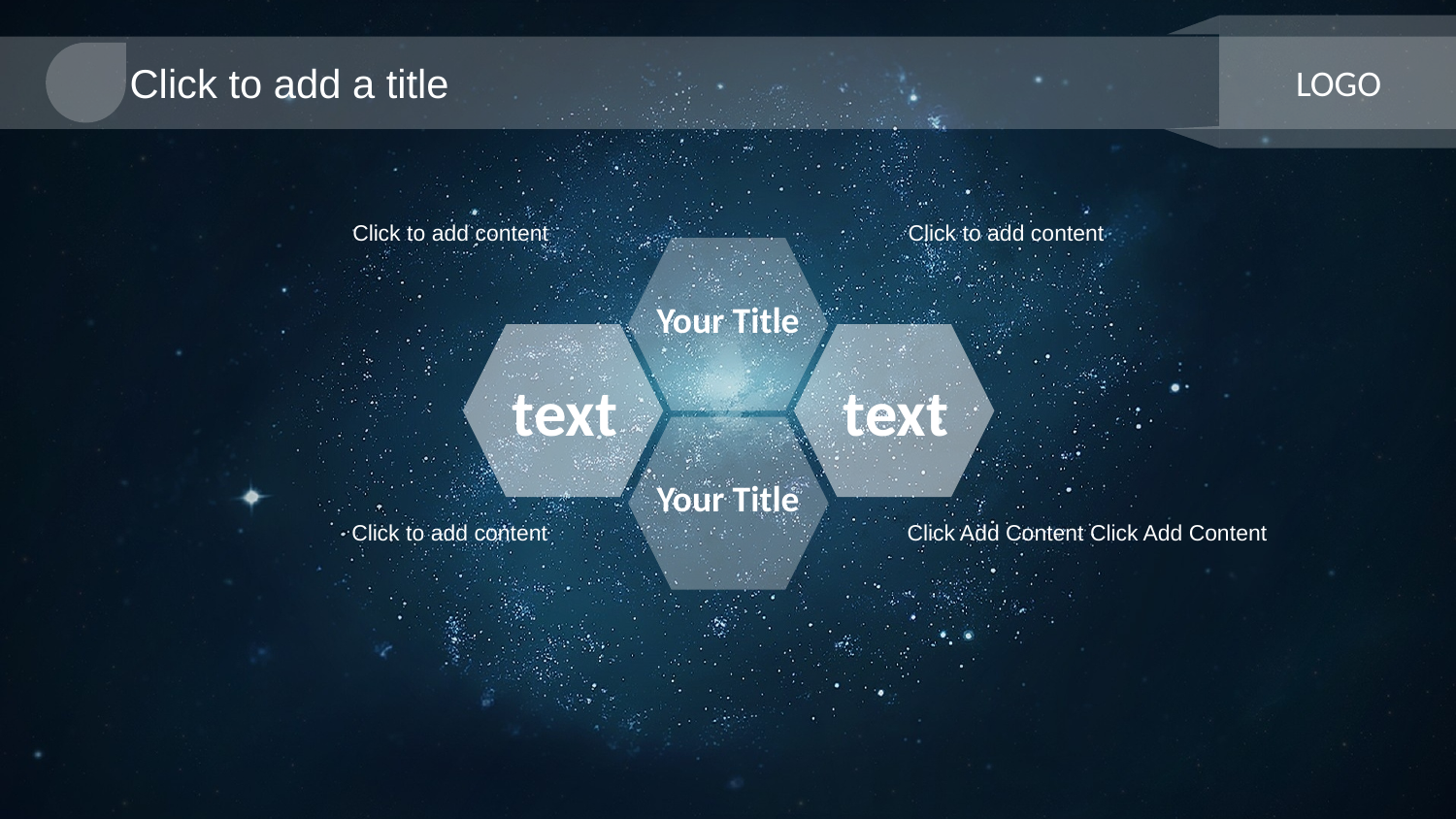

Click to add a title
LOGO
Click to add content
Click to add content

Your Title

text
text

Your Title
Click to add content
Click Add Content Click Add Content